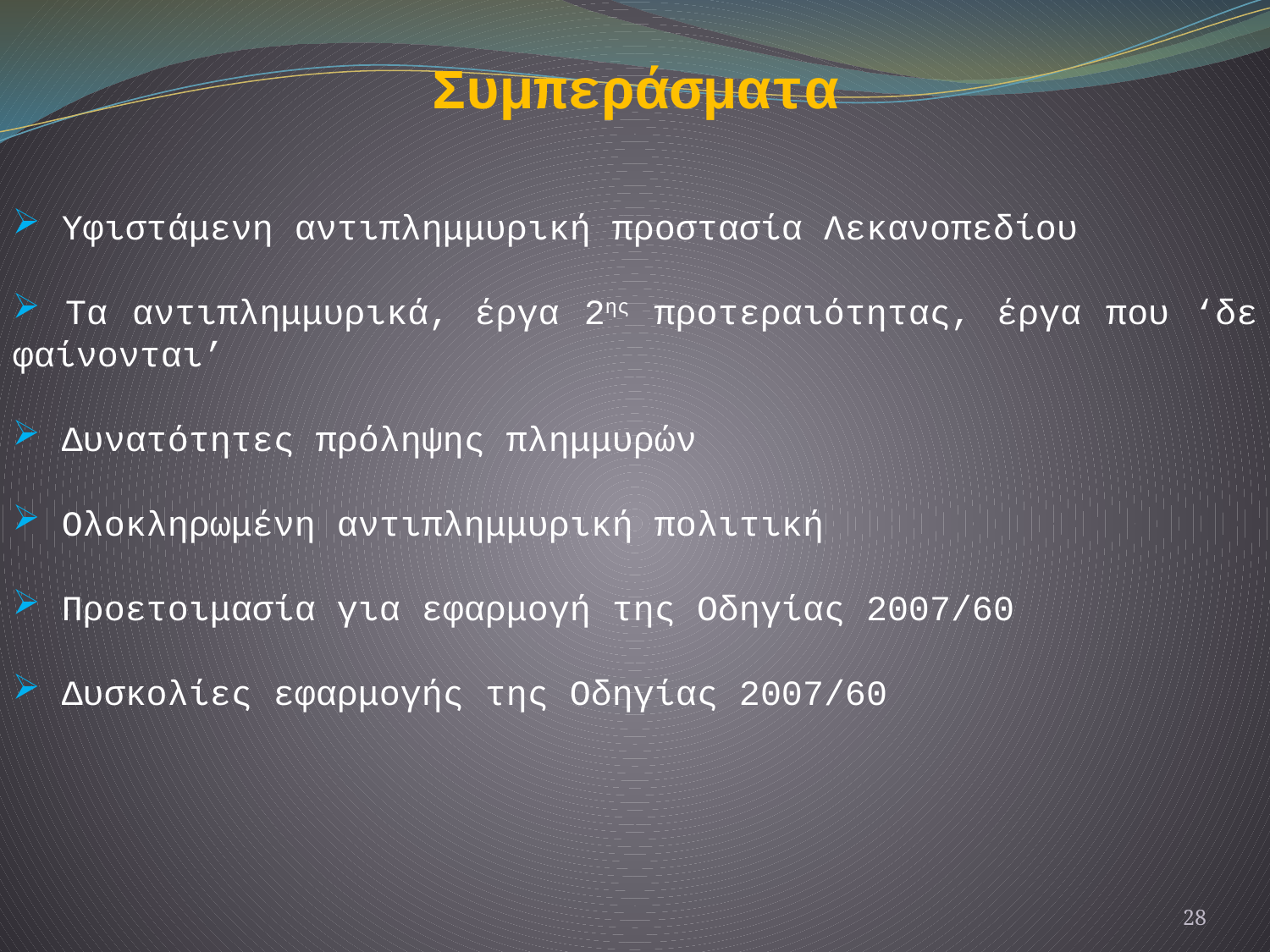

Συμπεράσματα
 Υφιστάμενη αντιπλημμυρική προστασία Λεκανοπεδίου

 Τα αντιπλημμυρικά, έργα 2ης προτεραιότητας, έργα που ‘δε φαίνονται’

 Δυνατότητες πρόληψης πλημμυρών

 Ολοκληρωμένη αντιπλημμυρική πολιτική

 Προετοιμασία για εφαρμογή της Οδηγίας 2007/60

 Δυσκολίες εφαρμογής της Οδηγίας 2007/60

28